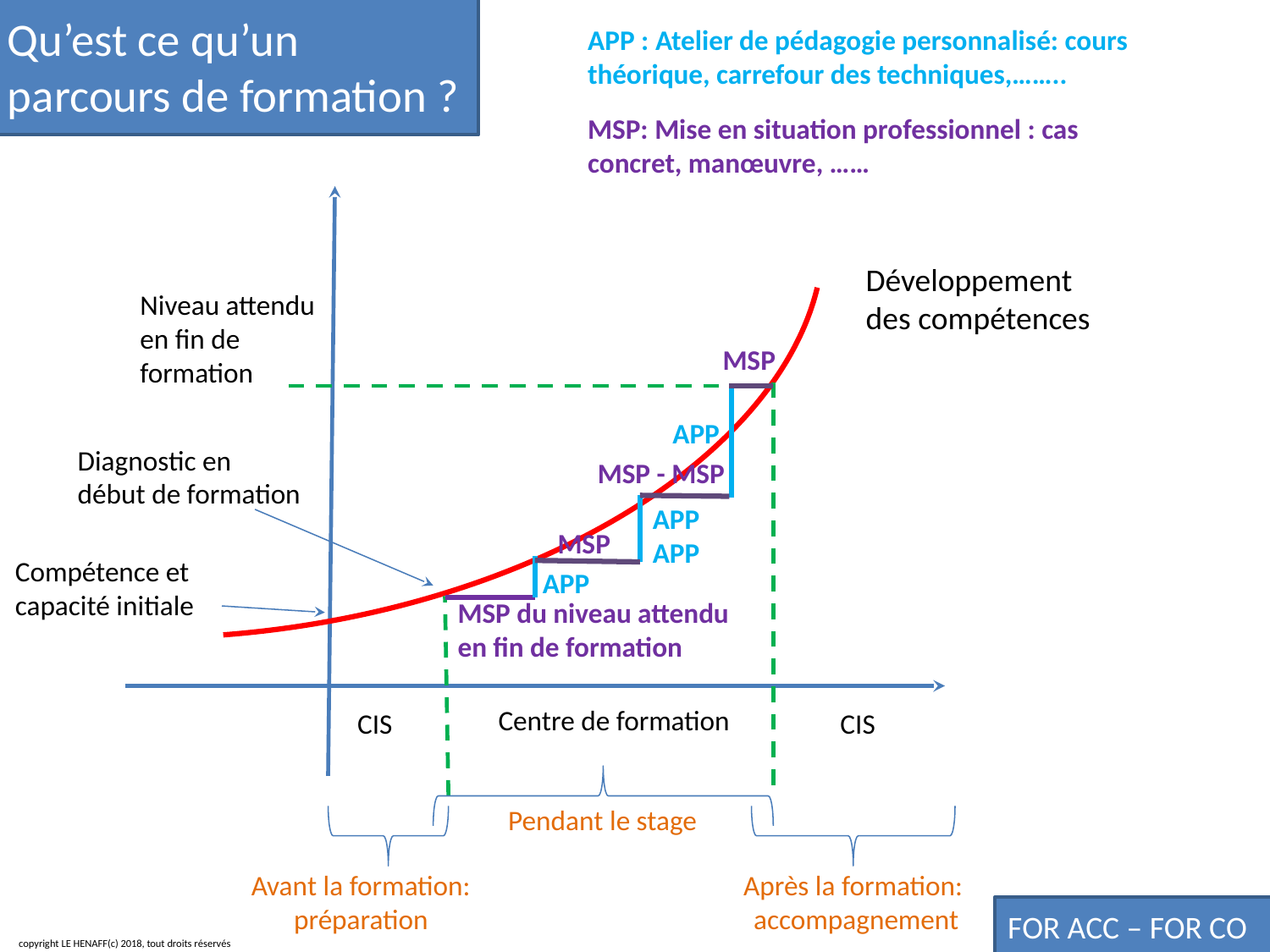

# Qu’est ce qu’un parcours de formation ?
APP : Atelier de pédagogie personnalisé: cours théorique, carrefour des techniques,……..
MSP: Mise en situation professionnel : cas concret, manœuvre, ……
Développement  des compétences
Niveau attendu en fin de formation
MSP
APP
Diagnostic en début de formation
MSP - MSP
APP
APP
MSP
Compétence et capacité initiale
APP
MSP du niveau attendu en fin de formation

Centre de formation
CIS
CIS

Pendant le stage
Après la formation:  accompagnement
Avant la formation: préparation
FOR ACC – FOR CO
copyright LE HENAFF(c) 2018, tout droits réservés